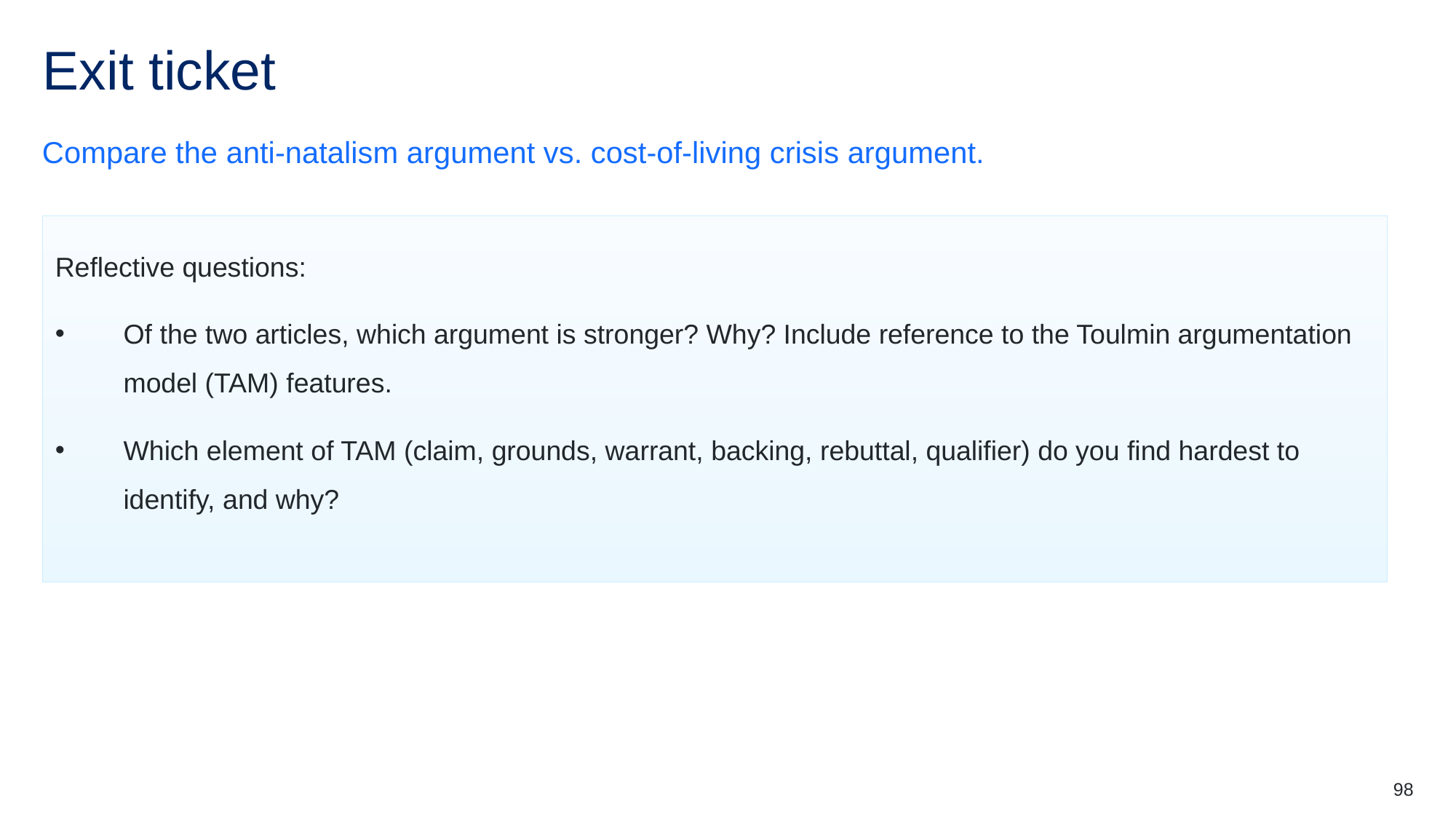

# Exit ticket (lessons 12 – 13))
Compare the anti-natalism argument vs. cost-of-living crisis argument.
Reflective questions:
Of the two articles, which argument is stronger? Why? Include reference to the Toulmin argumentation model (TAM) features.
Which element of TAM (claim, grounds, warrant, backing, rebuttal, qualifier) do you find hardest to identify, and why?
98